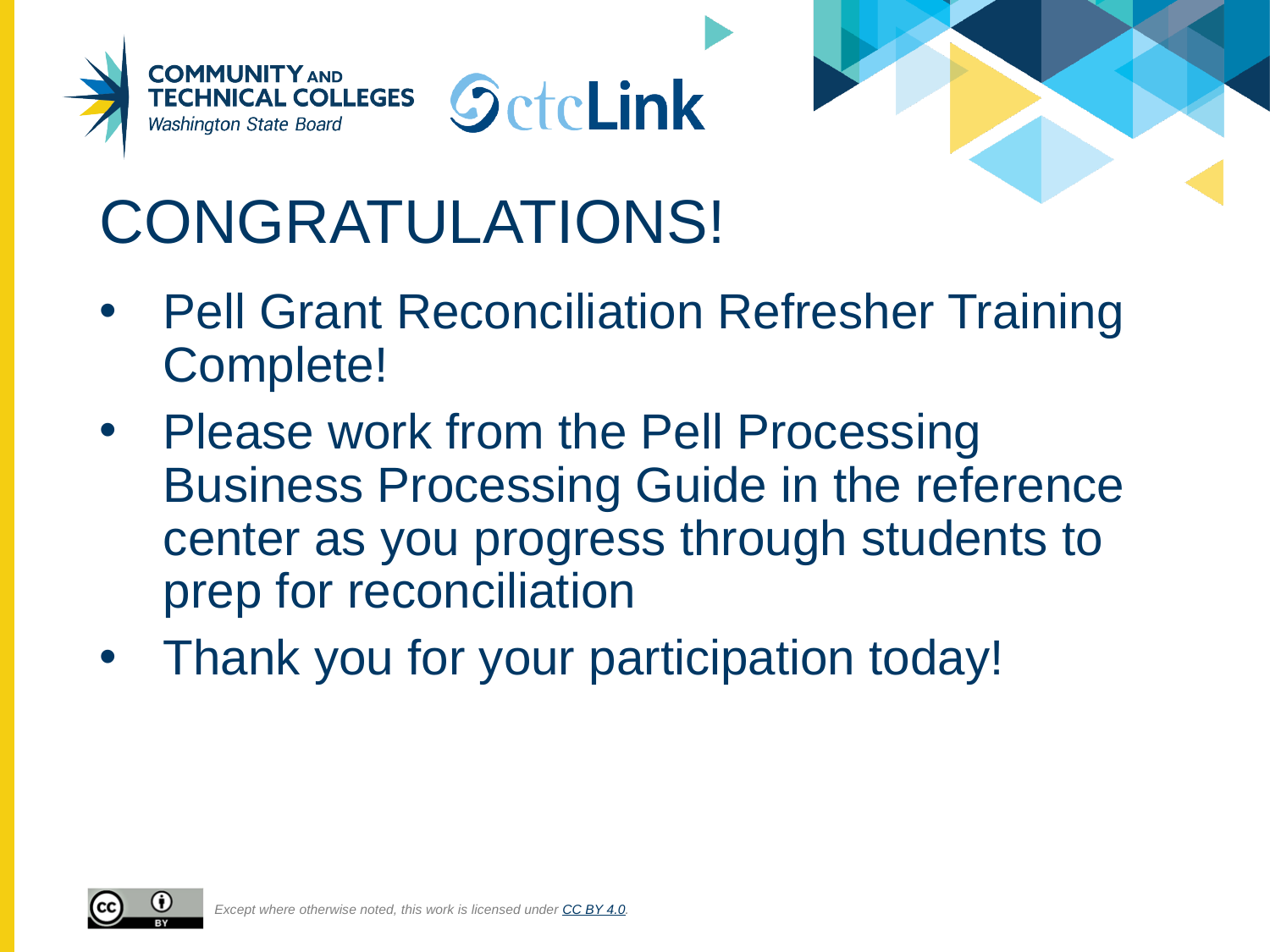

# Congratulations!
Pell Grant Reconciliation Refresher Training Complete!
Please work from the Pell Processing Business Processing Guide in the reference center as you progress through students to prep for reconciliation
Thank you for your participation today!